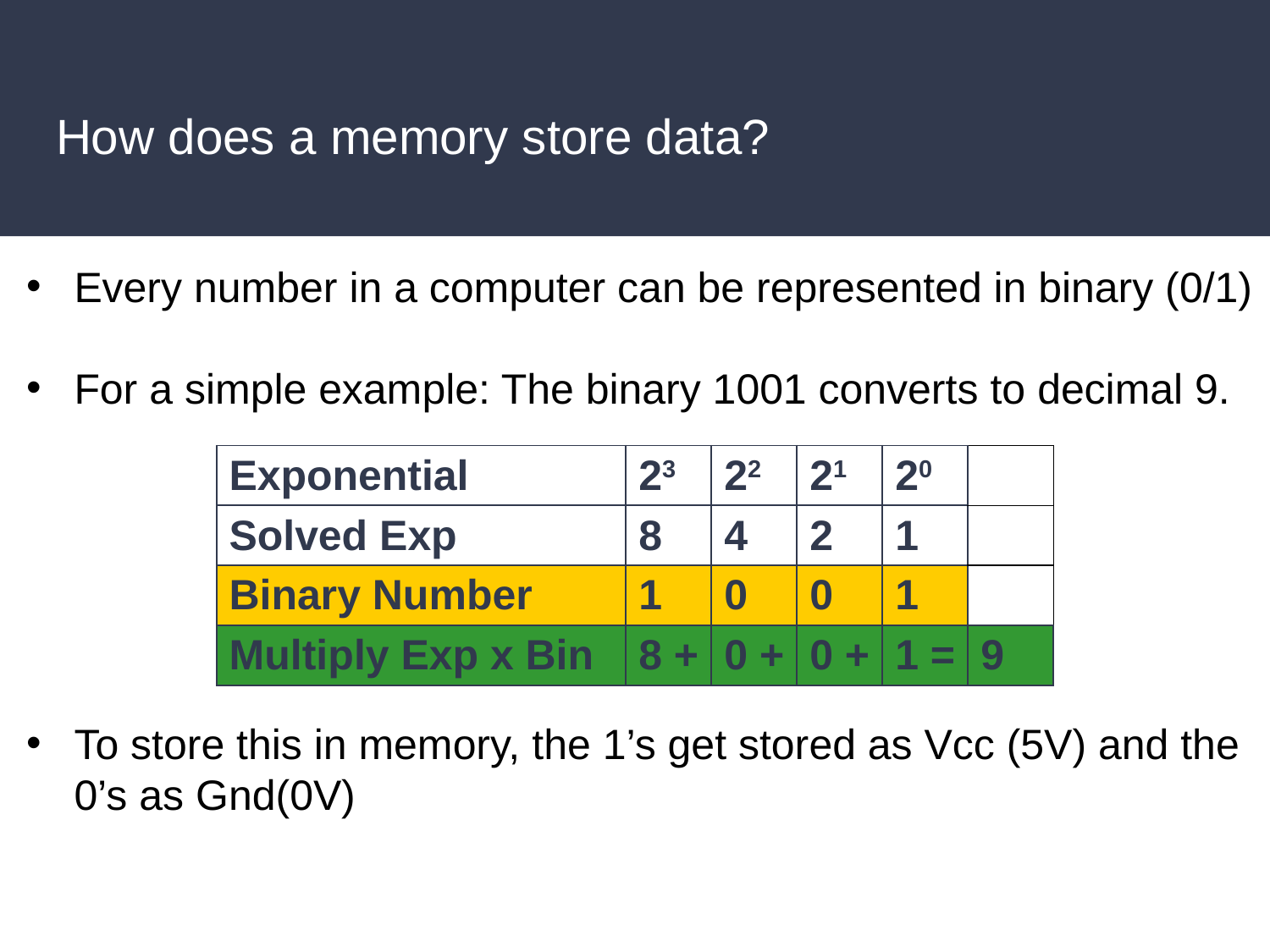

# How does a memory store data?
Every number in a computer can be represented in binary (0/1)

For a simple example: The binary 1001 converts to decimal 9.

To store this in memory, the 1’s get stored as Vcc (5V) and the 0’s as Gnd(0V)

| Exponential | 23 | 22 | 21 | 20 |  |
| --- | --- | --- | --- | --- | --- |
| Solved Exp | 8 | 4 | 2 | 1 |  |
| Binary Number | 1 | 0 | 0 | 1 |  |
| Multiply Exp x Bin | 8 + | 0 + | 0 + | 1 = | 9 |